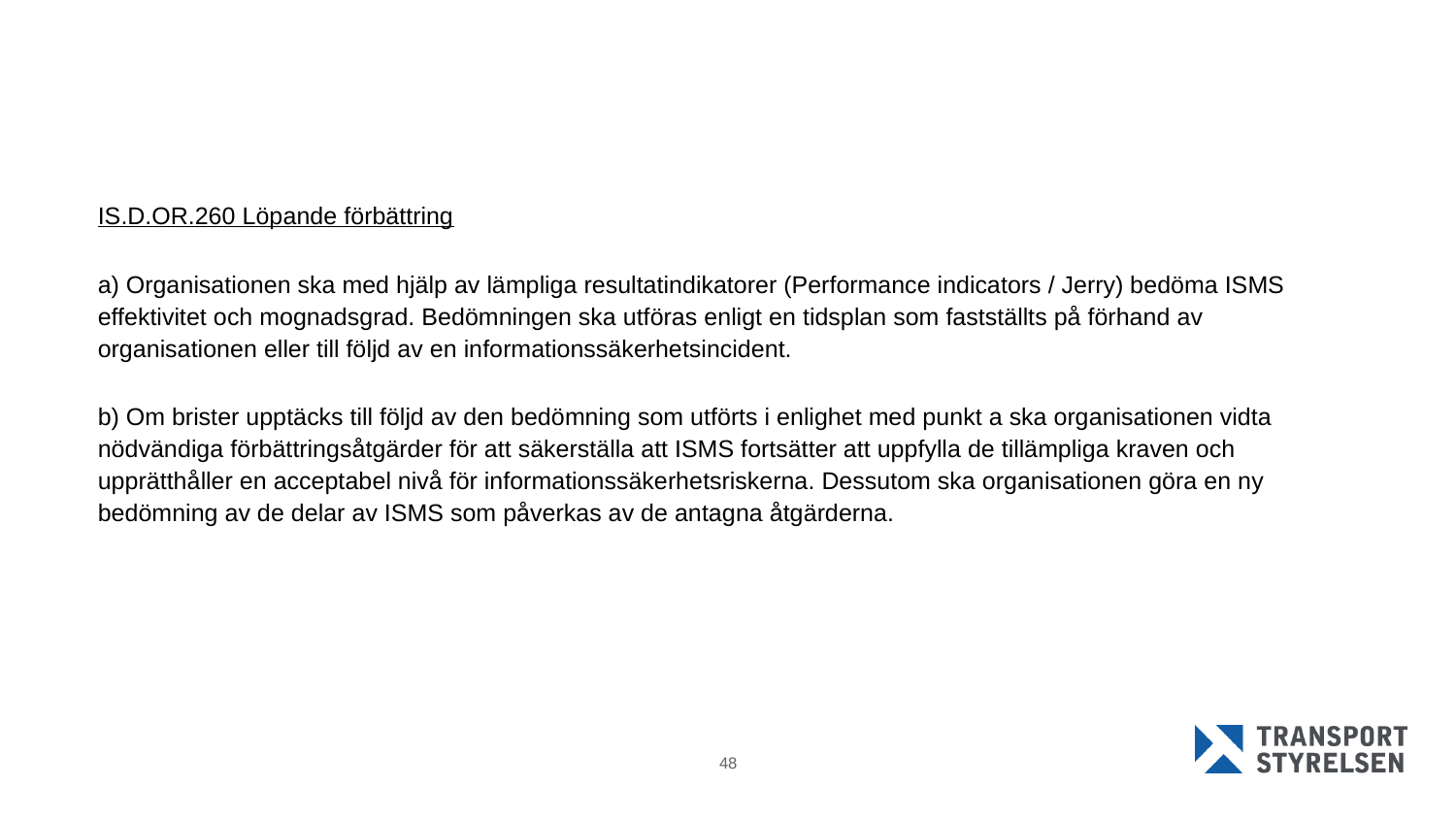

#
IS.D.OR.260 Löpande förbättring
a) Organisationen ska med hjälp av lämpliga resultatindikatorer (Performance indicators / Jerry) bedöma ISMS effektivitet och mognadsgrad. Bedömningen ska utföras enligt en tidsplan som fastställts på förhand av organisationen eller till följd av en informationssäkerhetsincident.
b) Om brister upptäcks till följd av den bedömning som utförts i enlighet med punkt a ska organisationen vidta nödvändiga förbättringsåtgärder för att säkerställa att ISMS fortsätter att uppfylla de tillämpliga kraven och upprätthåller en acceptabel nivå för informationssäkerhetsriskerna. Dessutom ska organisationen göra en ny bedömning av de delar av ISMS som påverkas av de antagna åtgärderna.
48